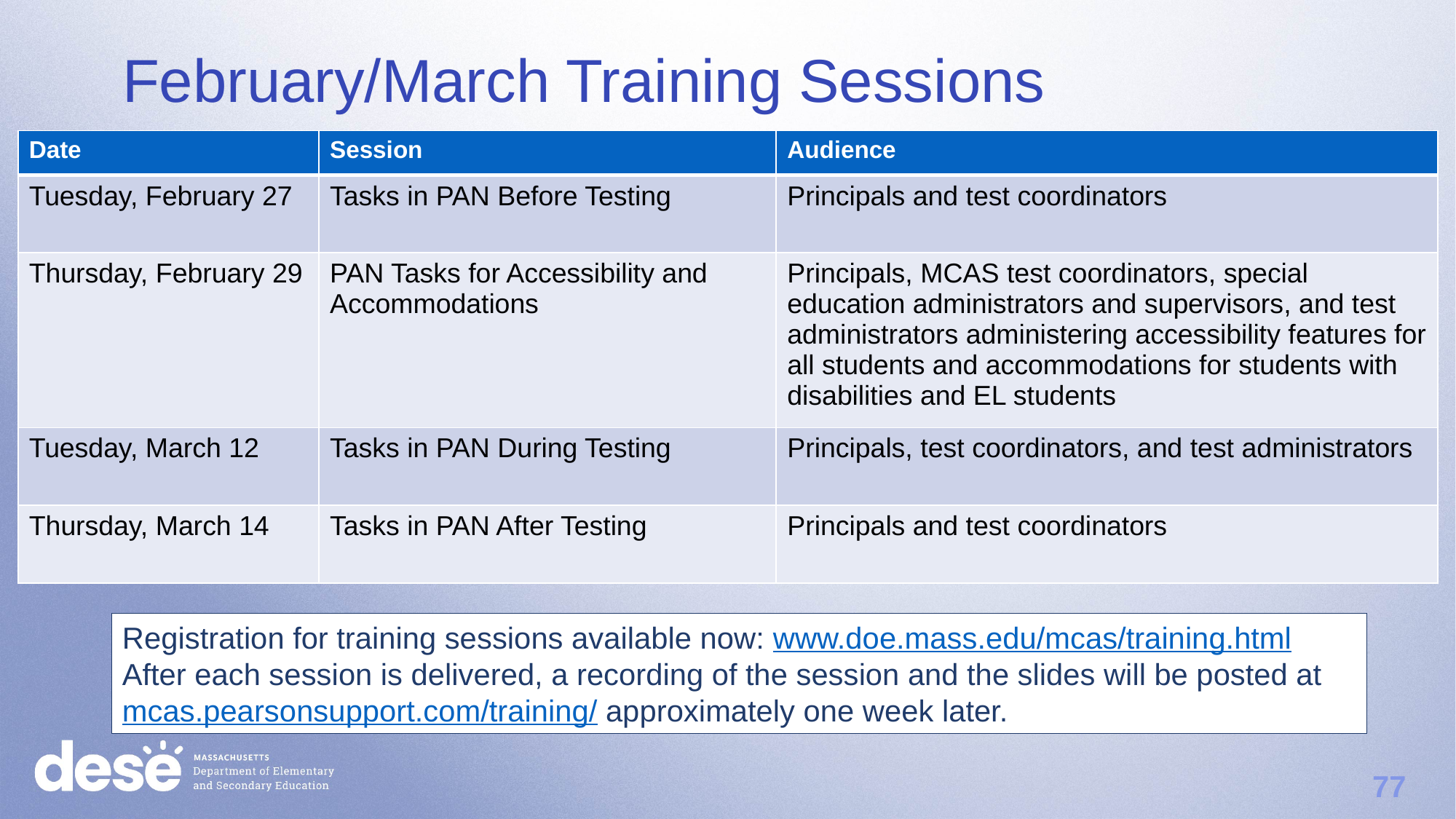

February/March Training Sessions
| Date | Session | Audience |
| --- | --- | --- |
| Tuesday, February 27 | Tasks in PAN Before Testing | Principals and test coordinators |
| Thursday, February 29 | PAN Tasks for Accessibility and Accommodations | Principals, MCAS test coordinators, special education administrators and supervisors, and test administrators administering accessibility features for all students and accommodations for students with disabilities and EL students |
| Tuesday, March 12 | Tasks in PAN During Testing | Principals, test coordinators, and test administrators |
| Thursday, March 14 | Tasks in PAN After Testing | Principals and test coordinators |
Registration for training sessions available now: www.doe.mass.edu/mcas/training.html
After each session is delivered, a recording of the session and the slides will be posted at mcas.pearsonsupport.com/training/ approximately one week later.